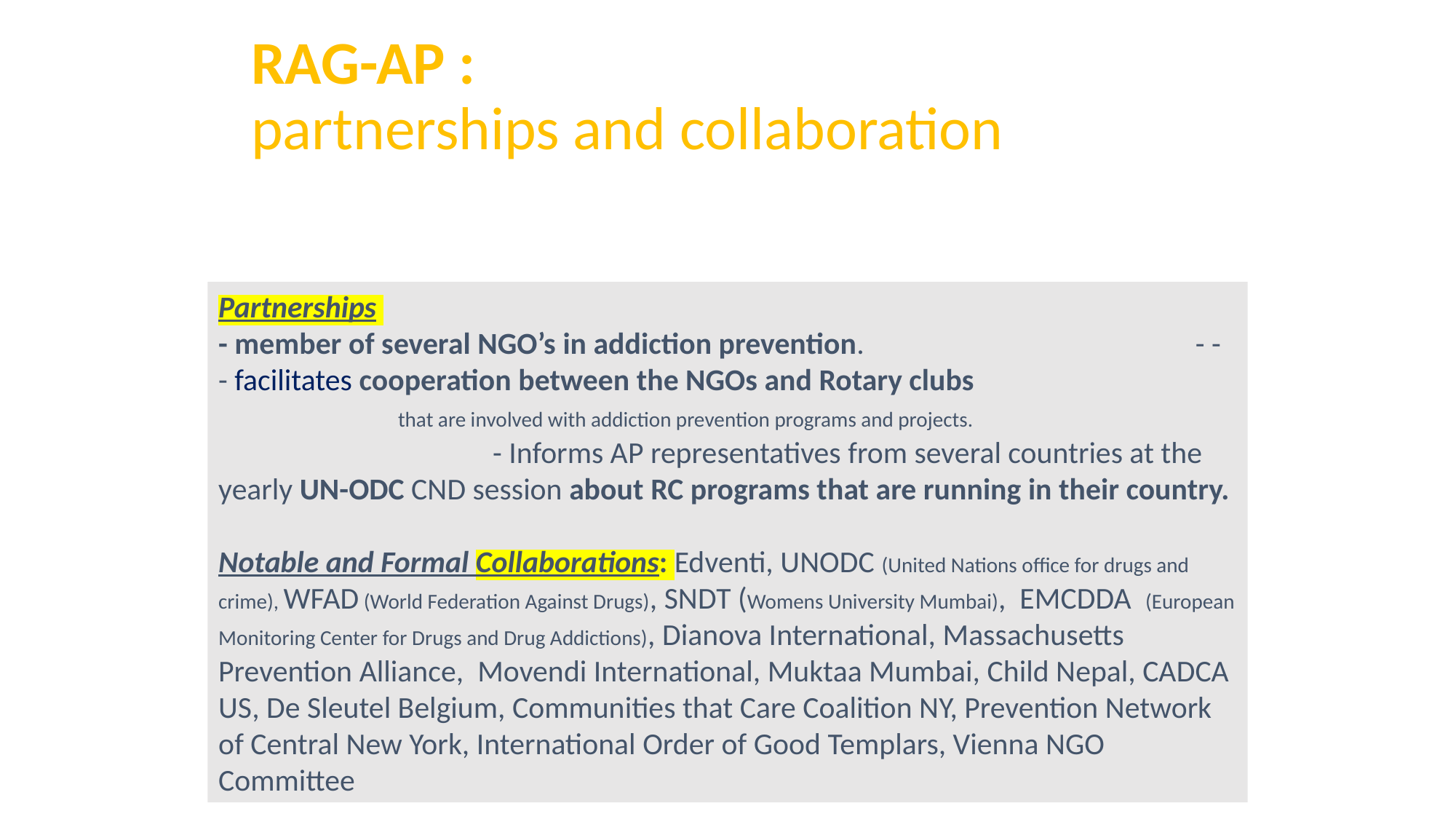

# RAG-AP : partnerships and collaboration
Partnerships
- member of several NGO’s in addiction prevention.                                                - -  - facilitates cooperation between the NGOs and Rotary clubs                                                                that are involved with addiction prevention programs and projects.                                                                                                                  - Informs AP representatives from several countries at the yearly UN-ODC CND session about RC programs that are running in their country.

Notable and Formal Collaborations: Edventi, UNODC (United Nations office for drugs and crime), WFAD (World Federation Against Drugs), SNDT (Womens University Mumbai),  EMCDDA  (European Monitoring Center for Drugs and Drug Addictions), Dianova International, Massachusetts Prevention Alliance,  Movendi International, Muktaa Mumbai, Child Nepal, CADCA US, De Sleutel Belgium, Communities that Care Coalition NY, Prevention Network of Central New York, International Order of Good Templars, Vienna NGO Committee